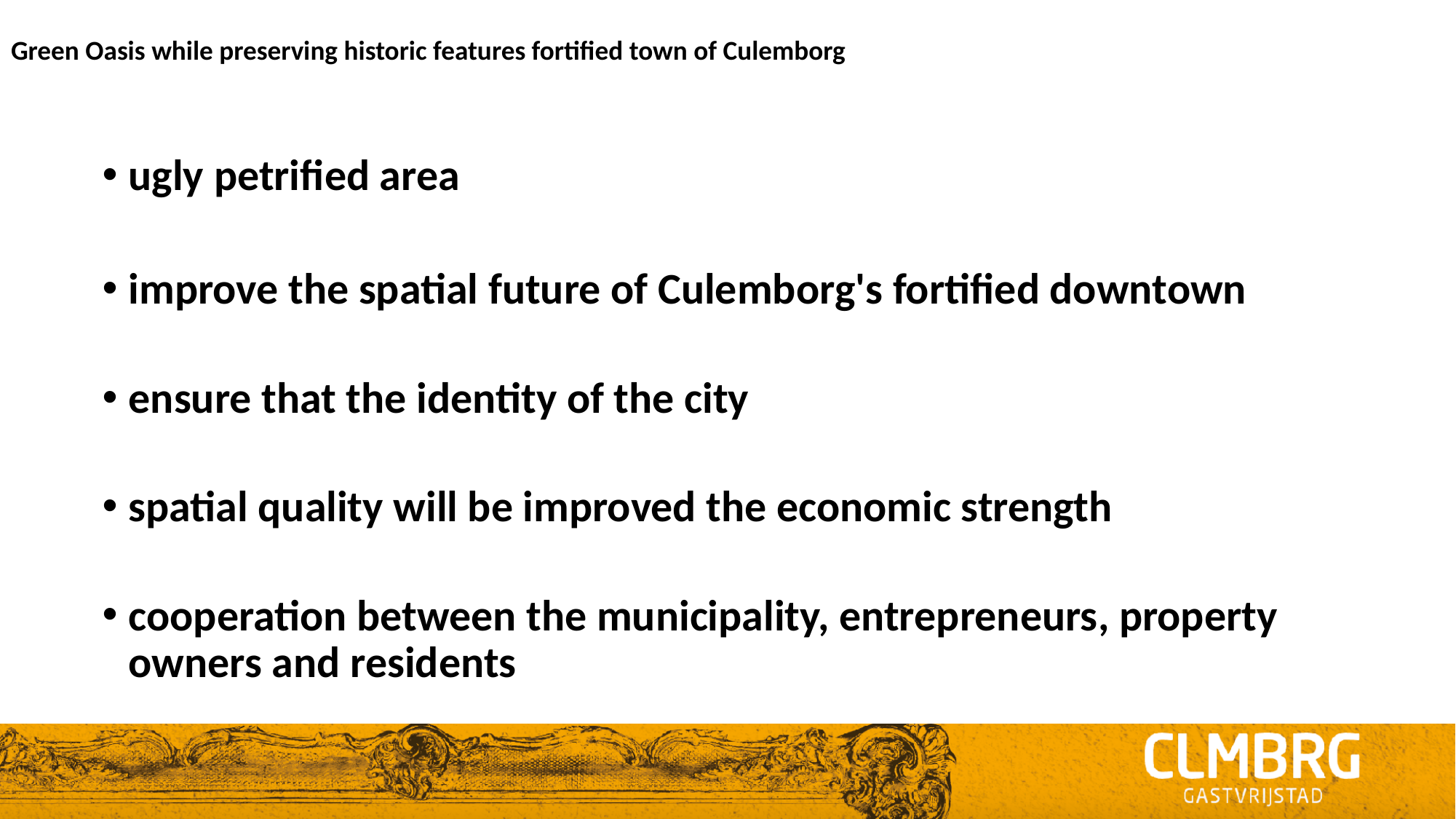

Green Oasis while preserving historic features fortified town of Culemborg

ugly petrified area
improve the spatial future of Culemborg's fortified downtown
ensure that the identity of the city
spatial quality will be improved the economic strength
cooperation between the municipality, entrepreneurs, property owners and residents